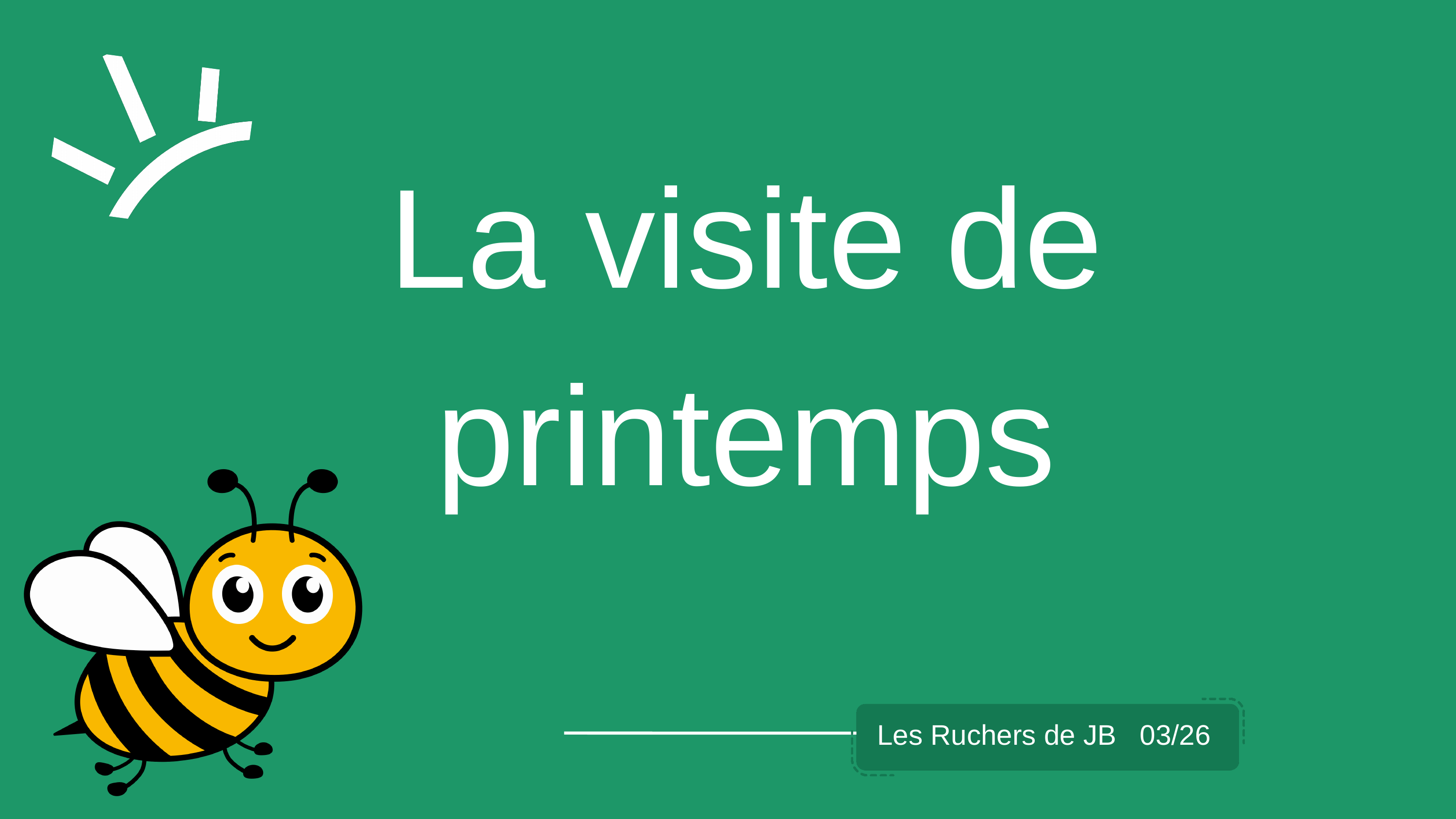

La visite de printemps

Les Ruchers de JB   03/26